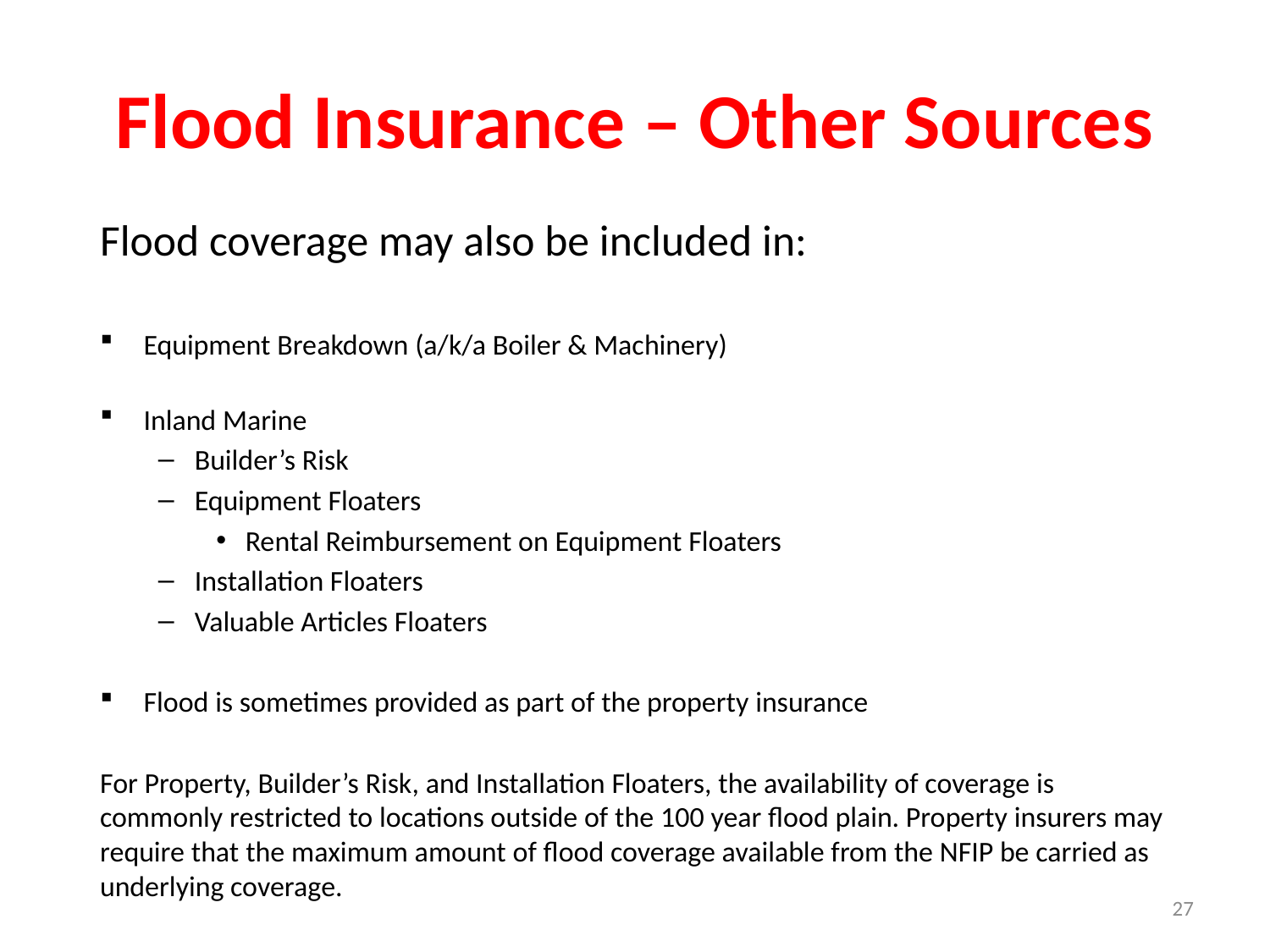

# Flood Insurance – Other Sources
Flood coverage may also be included in:

Equipment Breakdown (a/k/a Boiler & Machinery)
Inland Marine
Builder’s Risk
Equipment Floaters
Rental Reimbursement on Equipment Floaters
Installation Floaters
Valuable Articles Floaters

Flood is sometimes provided as part of the property insurance

For Property, Builder’s Risk, and Installation Floaters, the availability of coverage is commonly restricted to locations outside of the 100 year flood plain. Property insurers may require that the maximum amount of flood coverage available from the NFIP be carried as underlying coverage.
27